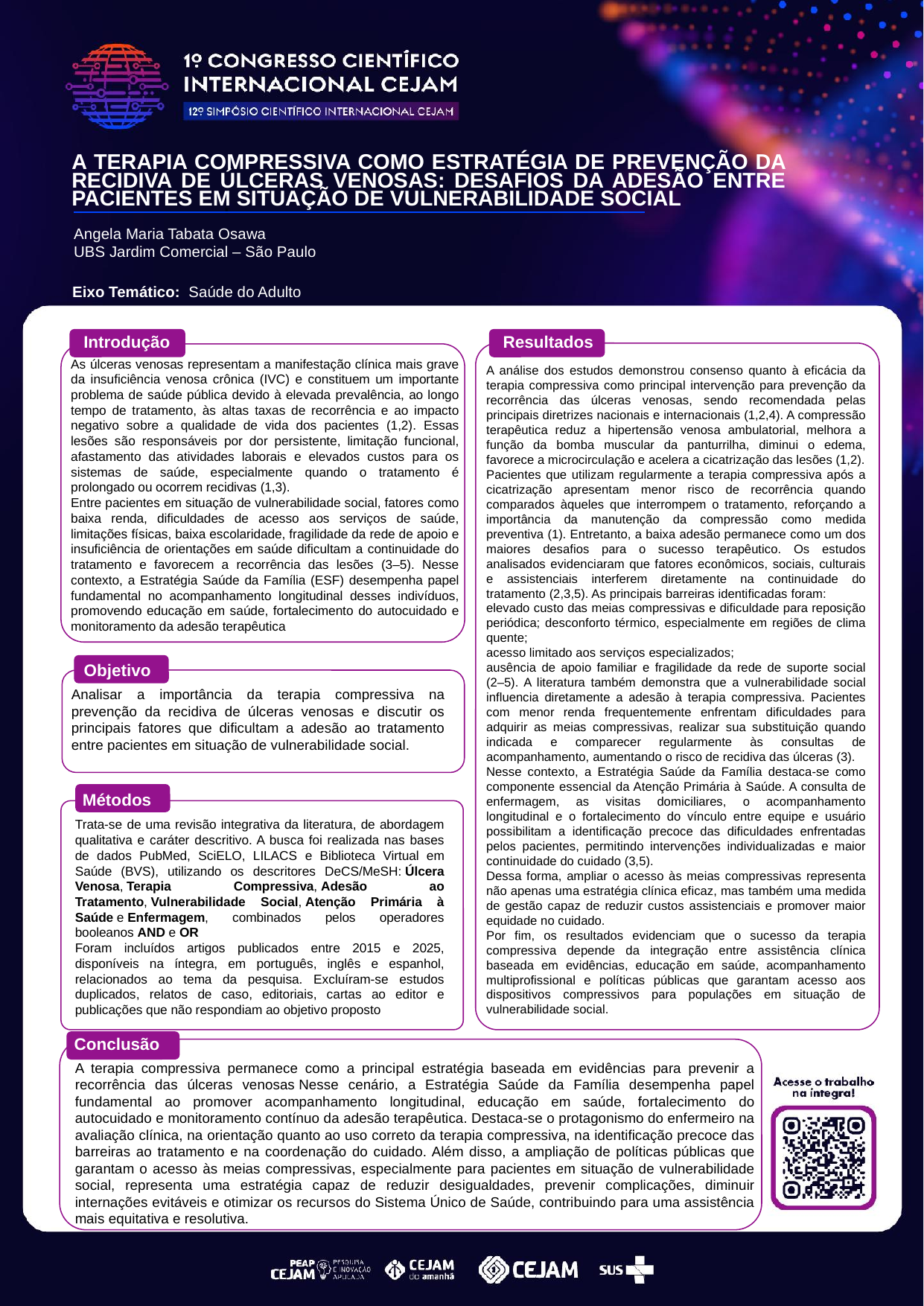

A TERAPIA COMPRESSIVA COMO ESTRATÉGIA DE PREVENÇÃO DA RECIDIVA DE ÚLCERAS VENOSAS: DESAFIOS DA ADESÃO ENTRE PACIENTES EM SITUAÇÃO DE VULNERABILIDADE SOCIAL

Angela Maria Tabata Osawa
UBS Jardim Comercial – São Paulo
Eixo Temático:  Saúde do Adulto
Introdução
Resultados

As úlceras venosas representam a manifestação clínica mais grave da insuficiência venosa crônica (IVC) e constituem um importante problema de saúde pública devido à elevada prevalência, ao longo tempo de tratamento, às altas taxas de recorrência e ao impacto negativo sobre a qualidade de vida dos pacientes (1,2). Essas lesões são responsáveis por dor persistente, limitação funcional, afastamento das atividades laborais e elevados custos para os sistemas de saúde, especialmente quando o tratamento é prolongado ou ocorrem recidivas (1,3).
Entre pacientes em situação de vulnerabilidade social, fatores como baixa renda, dificuldades de acesso aos serviços de saúde, limitações físicas, baixa escolaridade, fragilidade da rede de apoio e insuficiência de orientações em saúde dificultam a continuidade do tratamento e favorecem a recorrência das lesões (3–5). Nesse contexto, a Estratégia Saúde da Família (ESF) desempenha papel fundamental no acompanhamento longitudinal desses indivíduos, promovendo educação em saúde, fortalecimento do autocuidado e monitoramento da adesão terapêutica
A análise dos estudos demonstrou consenso quanto à eficácia da terapia compressiva como principal intervenção para prevenção da recorrência das úlceras venosas, sendo recomendada pelas principais diretrizes nacionais e internacionais (1,2,4). A compressão terapêutica reduz a hipertensão venosa ambulatorial, melhora a função da bomba muscular da panturrilha, diminui o edema, favorece a microcirculação e acelera a cicatrização das lesões (1,2).
Pacientes que utilizam regularmente a terapia compressiva após a cicatrização apresentam menor risco de recorrência quando comparados àqueles que interrompem o tratamento, reforçando a importância da manutenção da compressão como medida preventiva (1). Entretanto, a baixa adesão permanece como um dos maiores desafios para o sucesso terapêutico. Os estudos analisados evidenciaram que fatores econômicos, sociais, culturais e assistenciais interferem diretamente na continuidade do tratamento (2,3,5). As principais barreiras identificadas foram:
elevado custo das meias compressivas e dificuldade para reposição periódica; desconforto térmico, especialmente em regiões de clima quente;
acesso limitado aos serviços especializados;
ausência de apoio familiar e fragilidade da rede de suporte social (2–5). A literatura também demonstra que a vulnerabilidade social influencia diretamente a adesão à terapia compressiva. Pacientes com menor renda frequentemente enfrentam dificuldades para adquirir as meias compressivas, realizar sua substituição quando indicada e comparecer regularmente às consultas de acompanhamento, aumentando o risco de recidiva das úlceras (3).
Nesse contexto, a Estratégia Saúde da Família destaca-se como componente essencial da Atenção Primária à Saúde. A consulta de enfermagem, as visitas domiciliares, o acompanhamento longitudinal e o fortalecimento do vínculo entre equipe e usuário possibilitam a identificação precoce das dificuldades enfrentadas pelos pacientes, permitindo intervenções individualizadas e maior continuidade do cuidado (3,5).
Dessa forma, ampliar o acesso às meias compressivas representa não apenas uma estratégia clínica eficaz, mas também uma medida de gestão capaz de reduzir custos assistenciais e promover maior equidade no cuidado.
Por fim, os resultados evidenciam que o sucesso da terapia compressiva depende da integração entre assistência clínica baseada em evidências, educação em saúde, acompanhamento multiprofissional e políticas públicas que garantam acesso aos dispositivos compressivos para populações em situação de vulnerabilidade social.

Objetivo

Analisar a importância da terapia compressiva na prevenção da recidiva de úlceras venosas e discutir os principais fatores que dificultam a adesão ao tratamento entre pacientes em situação de vulnerabilidade social.

Métodos

Trata-se de uma revisão integrativa da literatura, de abordagem qualitativa e caráter descritivo. A busca foi realizada nas bases de dados PubMed, SciELO, LILACS e Biblioteca Virtual em Saúde (BVS), utilizando os descritores DeCS/MeSH: Úlcera Venosa, Terapia Compressiva, Adesão ao Tratamento, Vulnerabilidade Social, Atenção Primária à Saúde e Enfermagem, combinados pelos operadores booleanos AND e OR
Foram incluídos artigos publicados entre 2015 e 2025, disponíveis na íntegra, em português, inglês e espanhol, relacionados ao tema da pesquisa. Excluíram-se estudos duplicados, relatos de caso, editoriais, cartas ao editor e publicações que não respondiam ao objetivo proposto

Conclusão

A terapia compressiva permanece como a principal estratégia baseada em evidências para prevenir a recorrência das úlceras venosas Nesse cenário, a Estratégia Saúde da Família desempenha papel fundamental ao promover acompanhamento longitudinal, educação em saúde, fortalecimento do autocuidado e monitoramento contínuo da adesão terapêutica. Destaca-se o protagonismo do enfermeiro na avaliação clínica, na orientação quanto ao uso correto da terapia compressiva, na identificação precoce das barreiras ao tratamento e na coordenação do cuidado. Além disso, a ampliação de políticas públicas que garantam o acesso às meias compressivas, especialmente para pacientes em situação de vulnerabilidade social, representa uma estratégia capaz de reduzir desigualdades, prevenir complicações, diminuir internações evitáveis e otimizar os recursos do Sistema Único de Saúde, contribuindo para uma assistência mais equitativa e resolutiva.